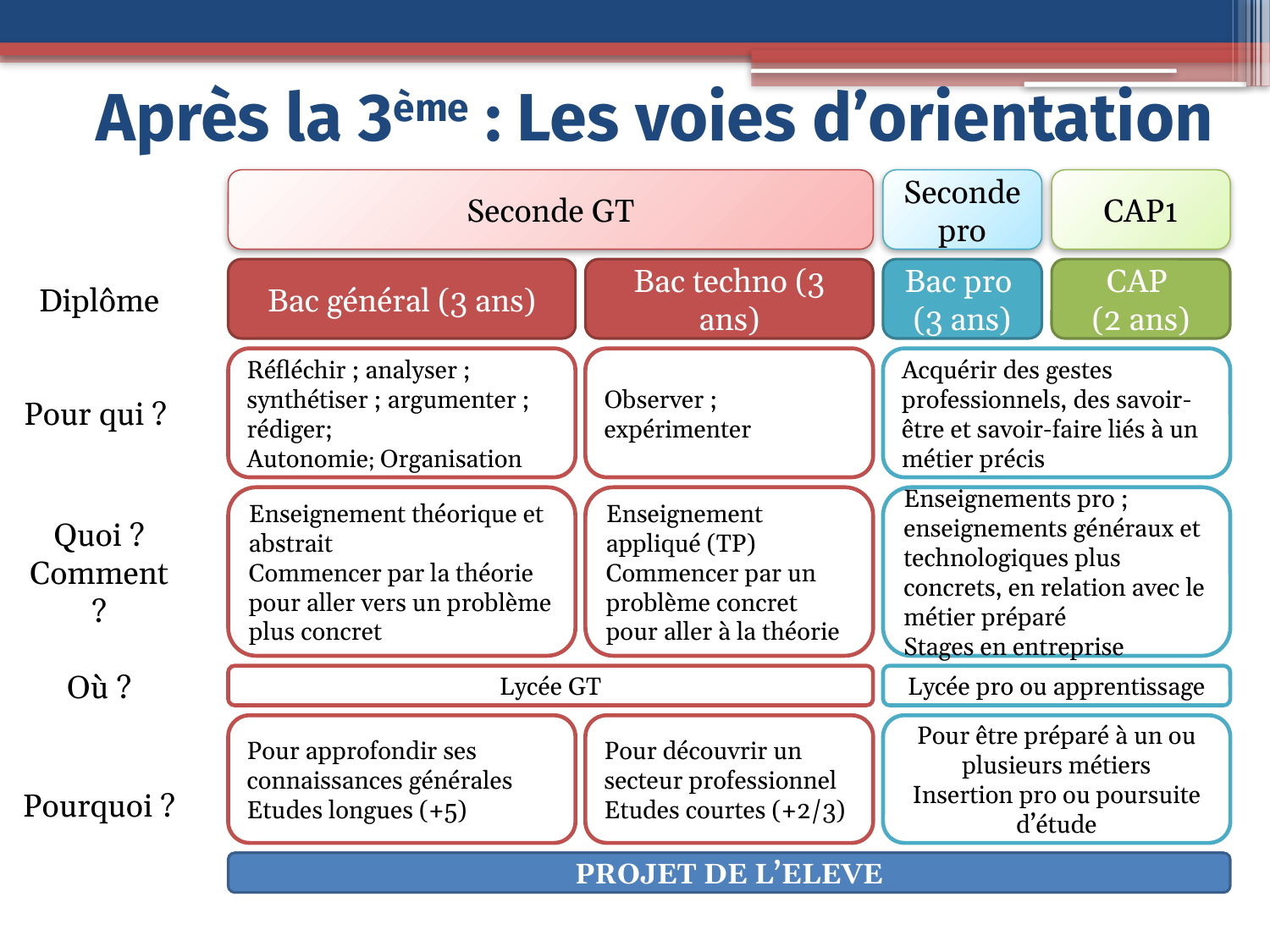

# Après la 3ème : Les voies d’orientation
Seconde GT
Seconde pro
CAP1
Diplôme
Bac général (3 ans)
Bac techno (3 ans)
Bac pro
(3 ans)
CAP
(2 ans)
Pour qui ?
Réfléchir ; analyser ; synthétiser ; argumenter ; rédiger;
Autonomie; Organisation
Observer ; expérimenter
Acquérir des gestes professionnels, des savoir-être et savoir-faire liés à un métier précis
Quoi ? Comment ?
Enseignement théorique et abstrait
Commencer par la théorie pour aller vers un problème plus concret
Enseignement appliqué (TP)
Commencer par un problème concret pour aller à la théorie
Enseignements pro ; enseignements généraux et technologiques plus concrets, en relation avec le métier préparé
Stages en entreprise
Où ?
Lycée GT
Lycée pro ou apprentissage
Pourquoi ?
Pour approfondir ses connaissances générales
Etudes longues (+5)
Pour découvrir un secteur professionnel
Etudes courtes (+2/3)
Pour être préparé à un ou plusieurs métiers
Insertion pro ou poursuite d’étude
PROJET DE L’ELEVE